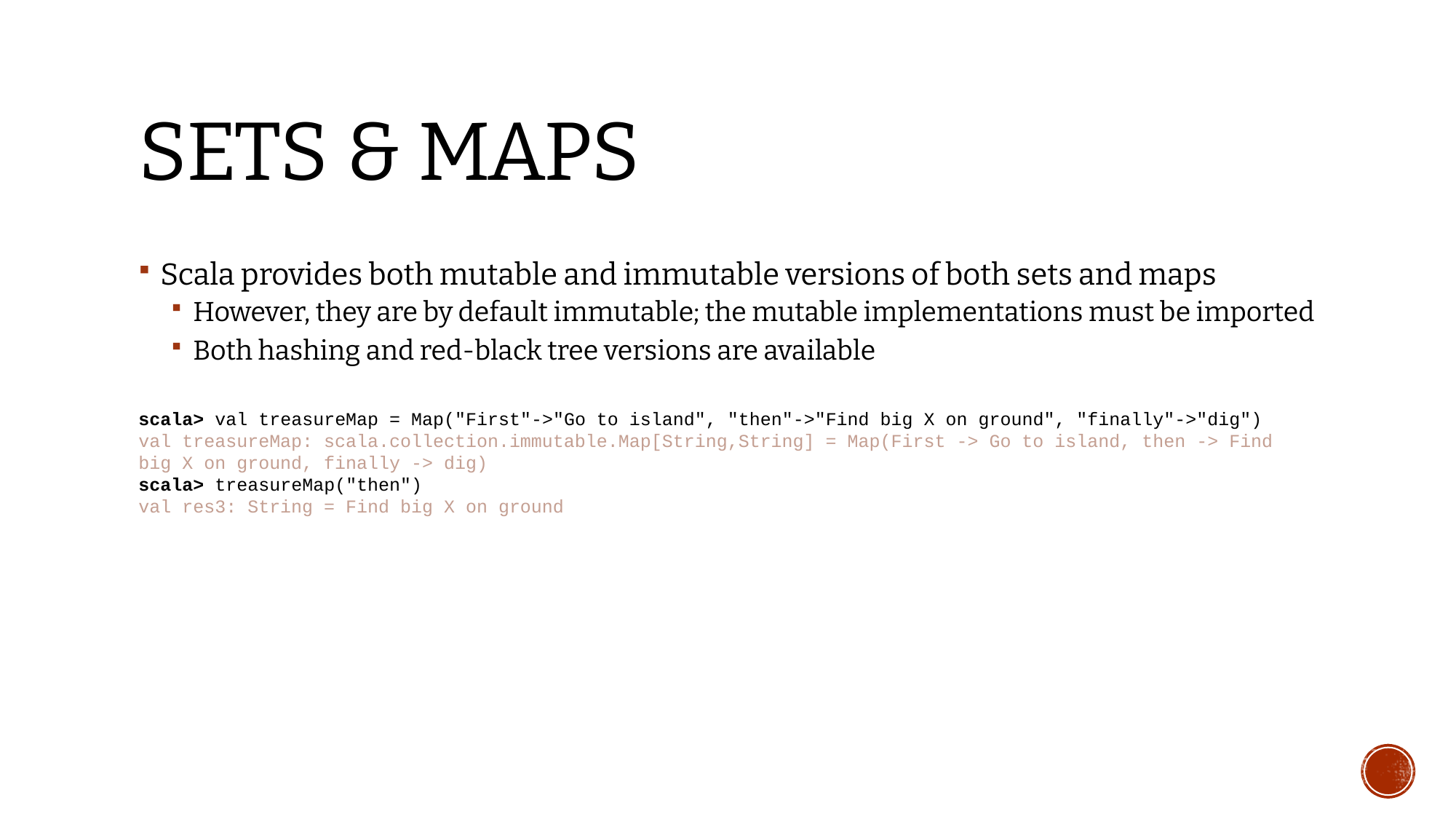

# Sets & Maps
Scala provides both mutable and immutable versions of both sets and maps
However, they are by default immutable; the mutable implementations must be imported
Both hashing and red-black tree versions are available

scala> val treasureMap = Map("First"->"Go to island", "then"->"Find big X on ground", "finally"->"dig")
val treasureMap: scala.collection.immutable.Map[String,String] = Map(First -> Go to island, then -> Find big X on ground, finally -> dig)
scala> treasureMap("then")
val res3: String = Find big X on ground